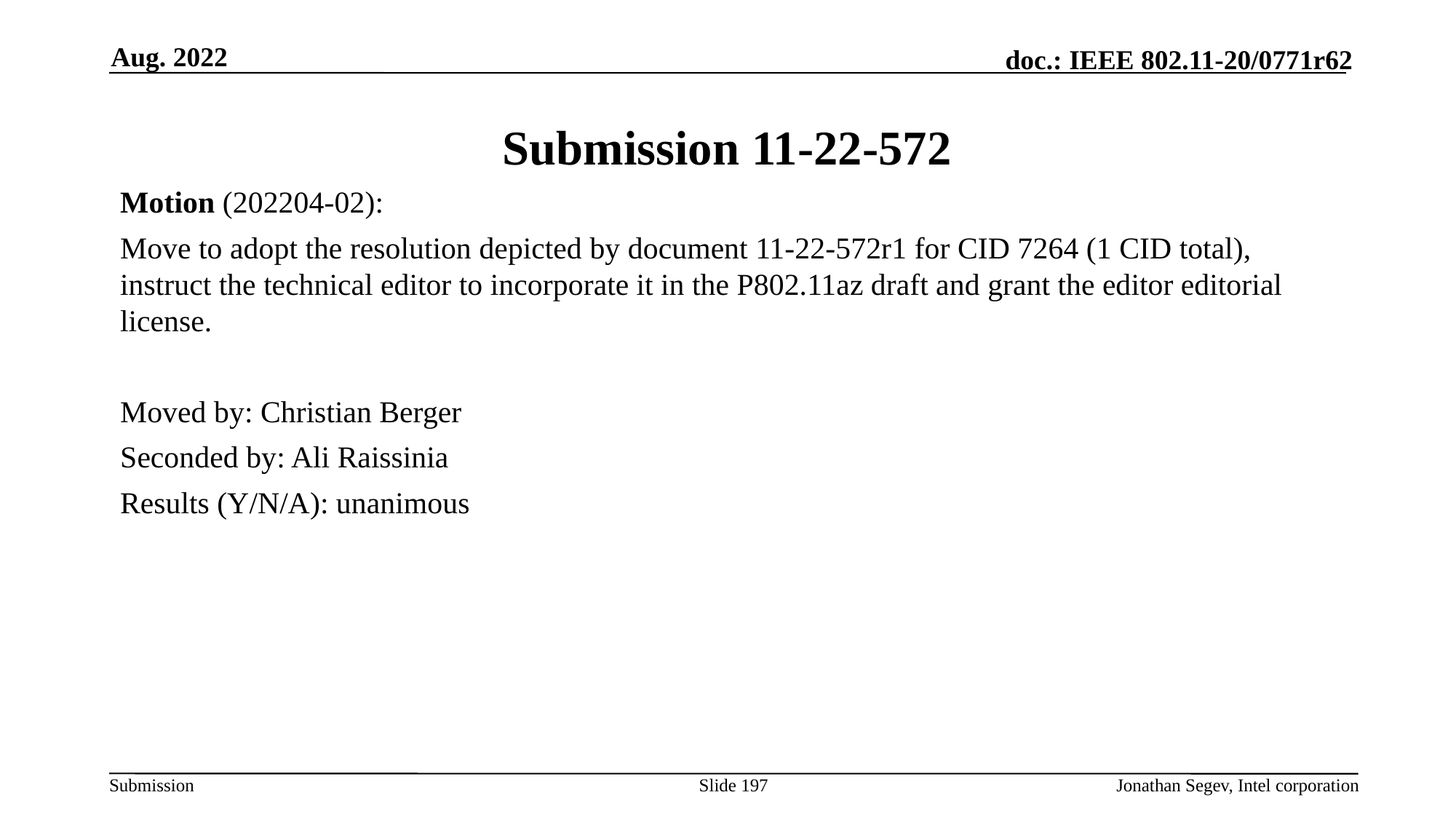

Aug. 2022
# Submission 11-22-572
Motion (202204-02):
Move to adopt the resolution depicted by document 11-22-572r1 for CID 7264 (1 CID total), instruct the technical editor to incorporate it in the P802.11az draft and grant the editor editorial license.

Moved by: Christian Berger
Seconded by: Ali Raissinia
Results (Y/N/A): unanimous

Slide 197
Jonathan Segev, Intel corporation